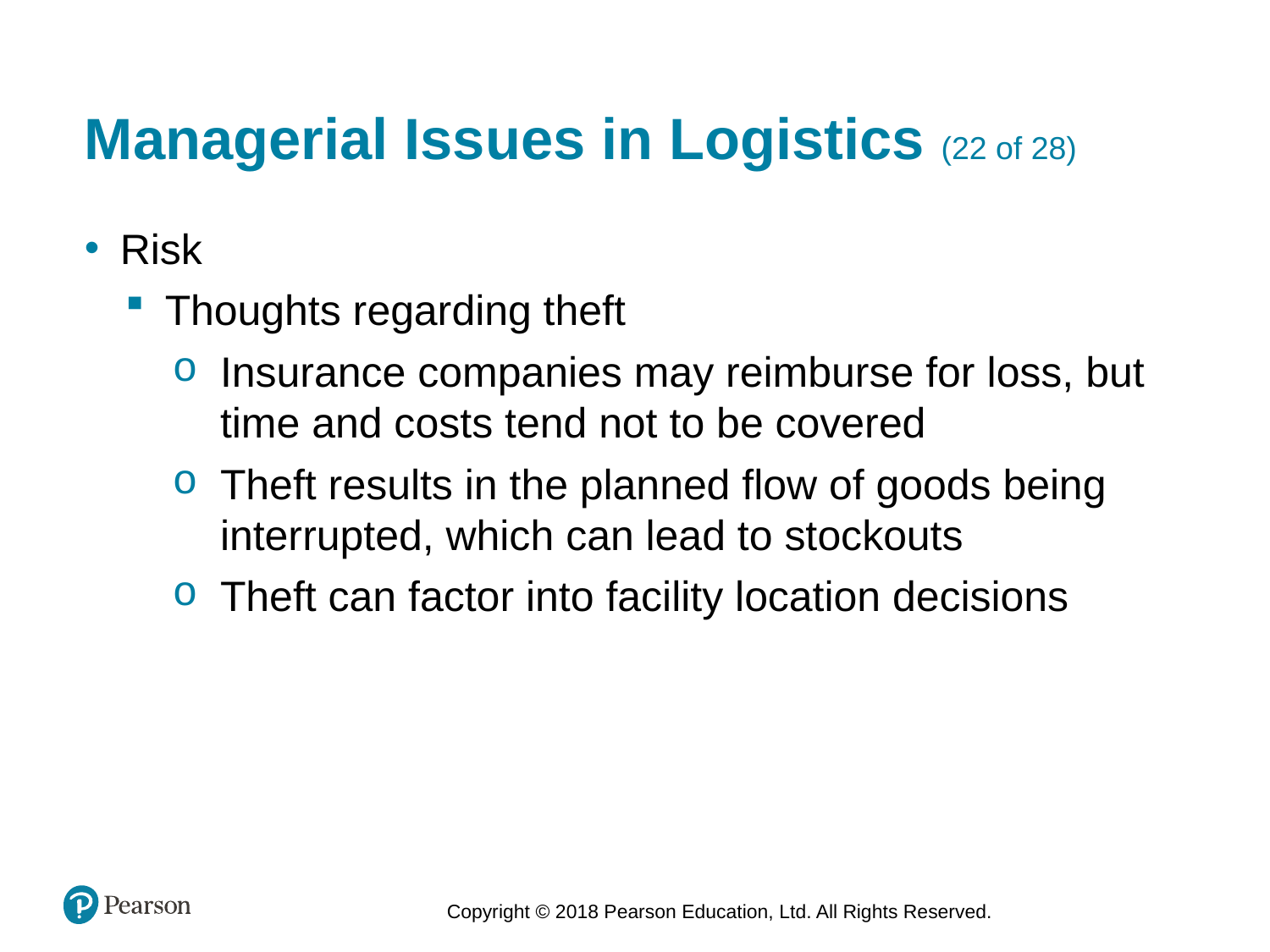

# Managerial Issues in Logistics (22 of 28)
Risk
Thoughts regarding theft
Insurance companies may reimburse for loss, but time and costs tend not to be covered
Theft results in the planned flow of goods being interrupted, which can lead to stockouts
Theft can factor into facility location decisions